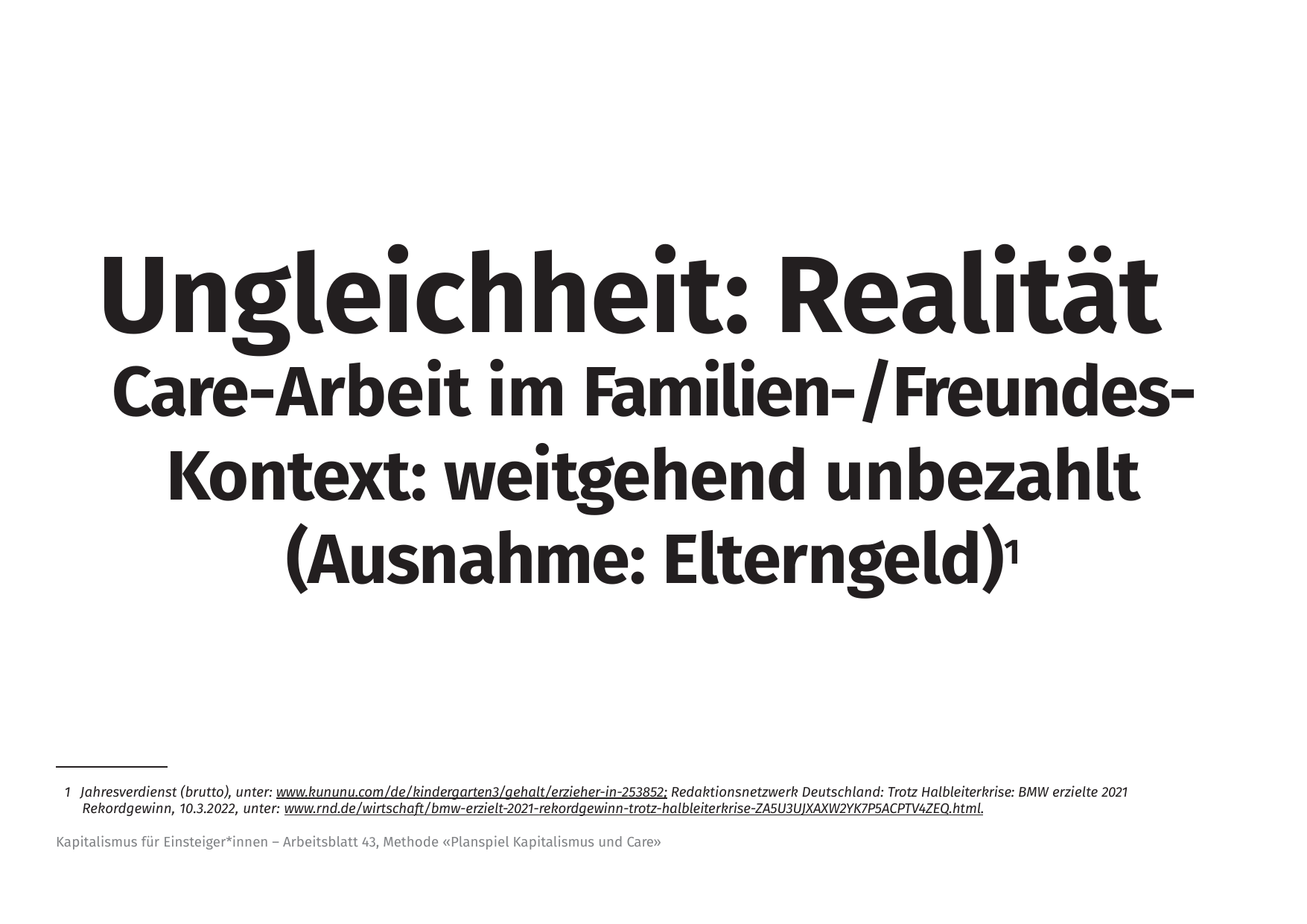

# Ungleichheit: Realität
Care-Arbeit im Familien-/Freundes- Kontext: weitgehend unbezahlt (Ausnahme: Elterngeld)1

1 Jahresverdienst (brutto), unter: www.kununu.com/de/kindergarten3/gehalt/erzieher-in-253852; Redaktionsnetzwerk Deutschland: Trotz Halbleiterkrise: BMW erzielte 2021 Rekordgewinn, 10.3.2022, unter: www.rnd.de/wirtschaft/bmw-erzielt-2021-rekordgewinn-trotz-halbleiterkrise-ZA5U3UJXAXW2YK7P5ACPTV4ZEQ.html.
Kapitalismus für Einsteiger*innen – Arbeitsblatt 43, Methode «Planspiel Kapitalismus und Care»